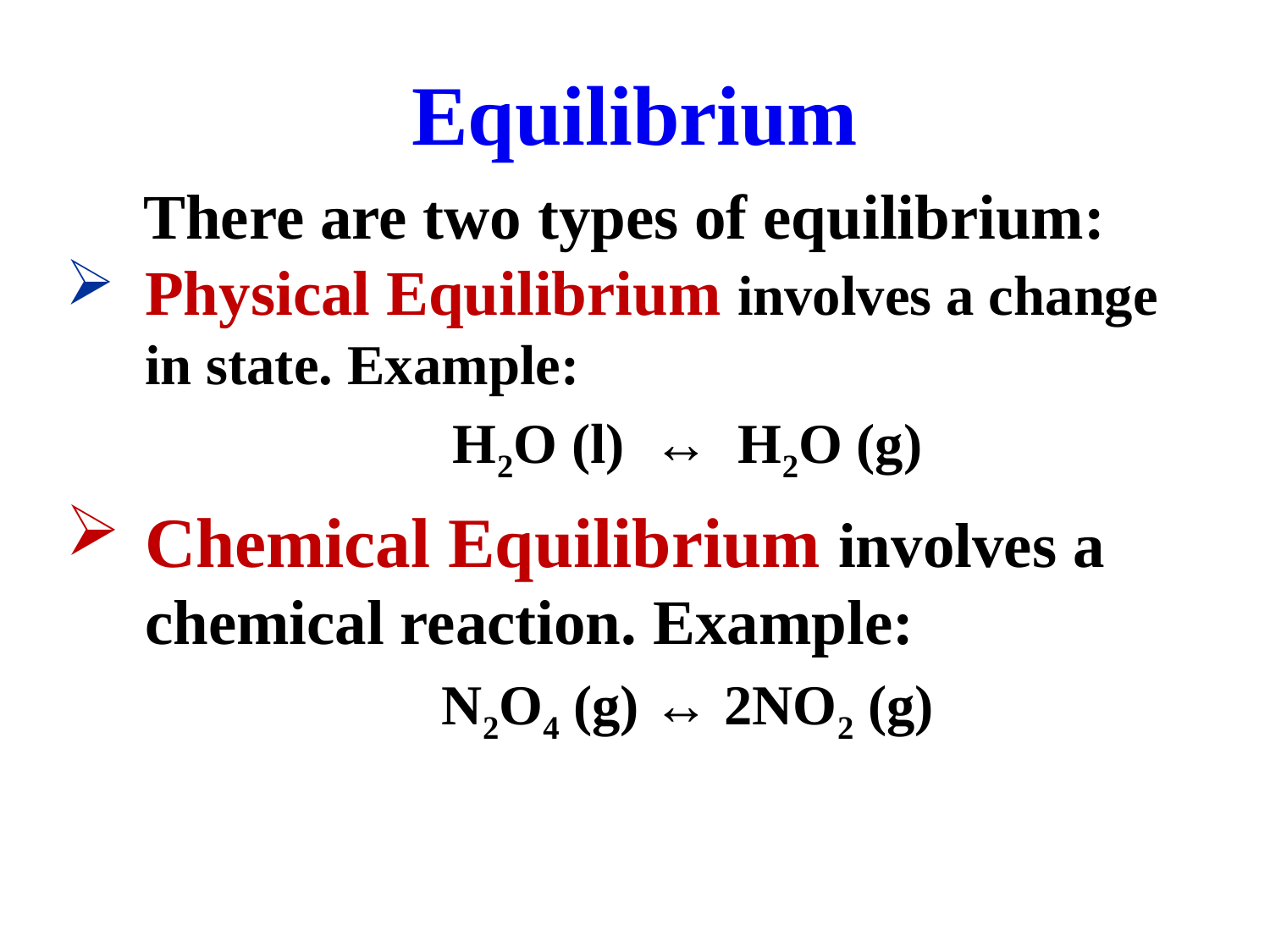

# Equilibrium
There are two types of equilibrium:
Physical Equilibrium involves a change in state. Example:
H2O (l)  ↔  H2O (g)
Chemical Equilibrium involves a chemical reaction. Example:
N2O4 (g) ↔ 2NO2 (g)